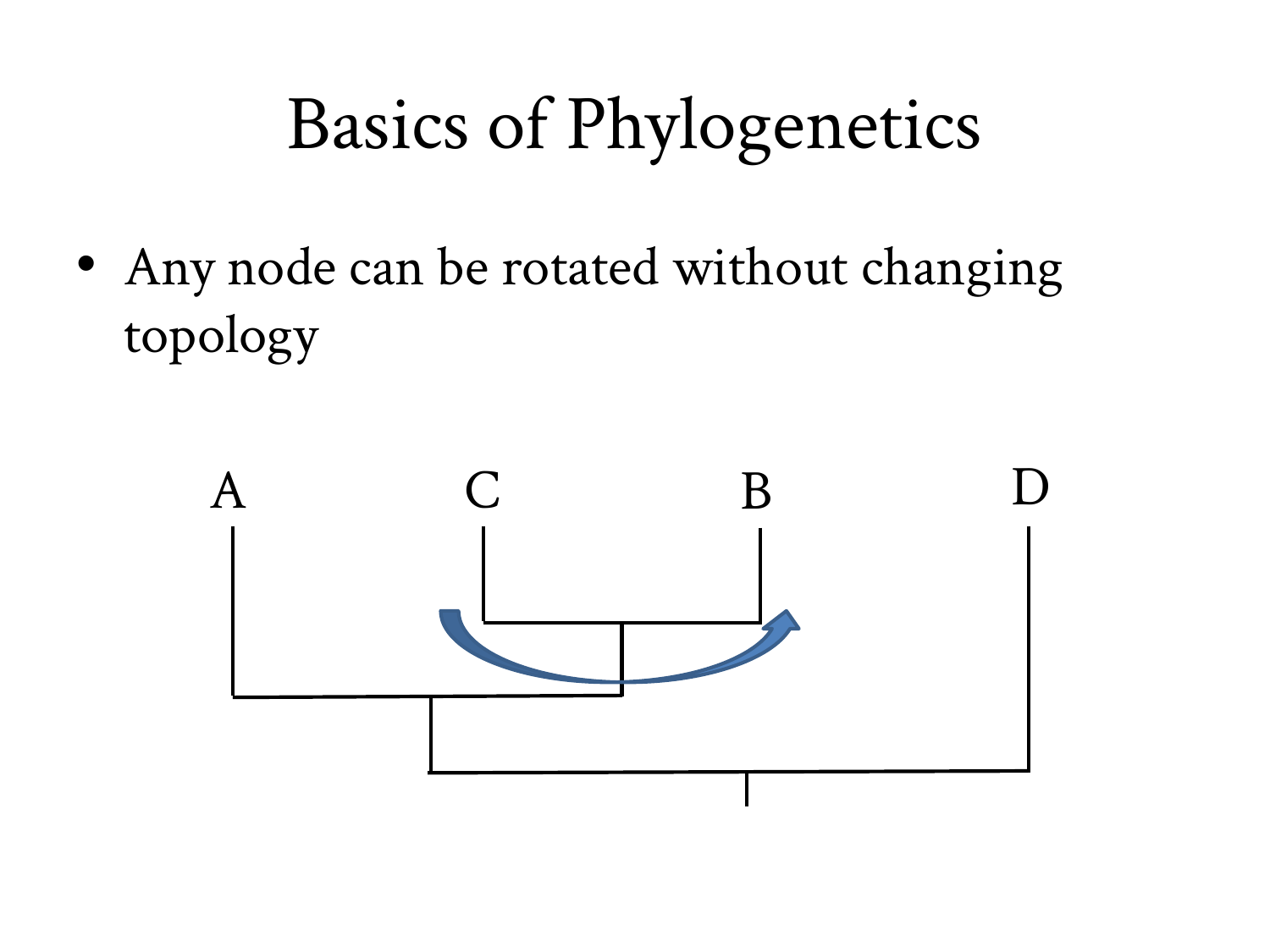

# Basics of Phylogenetics
Any node can be rotated without changing topology
D
A
C
B